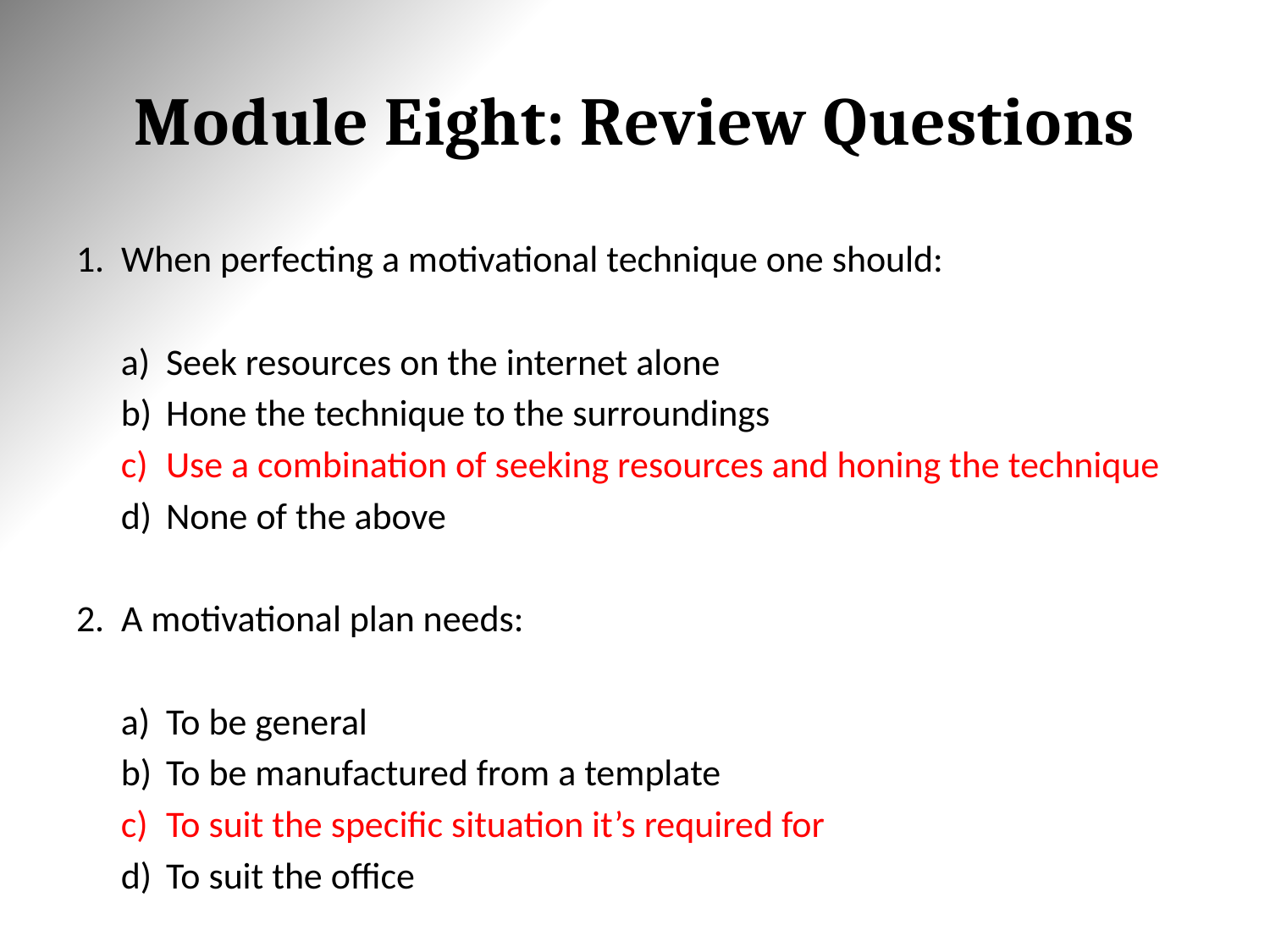

# Module Eight: Review Questions
When perfecting a motivational technique one should:

Seek resources on the internet alone
Hone the technique to the surroundings
Use a combination of seeking resources and honing the technique
None of the above

A motivational plan needs:

To be general
To be manufactured from a template
To suit the specific situation it’s required for
To suit the office